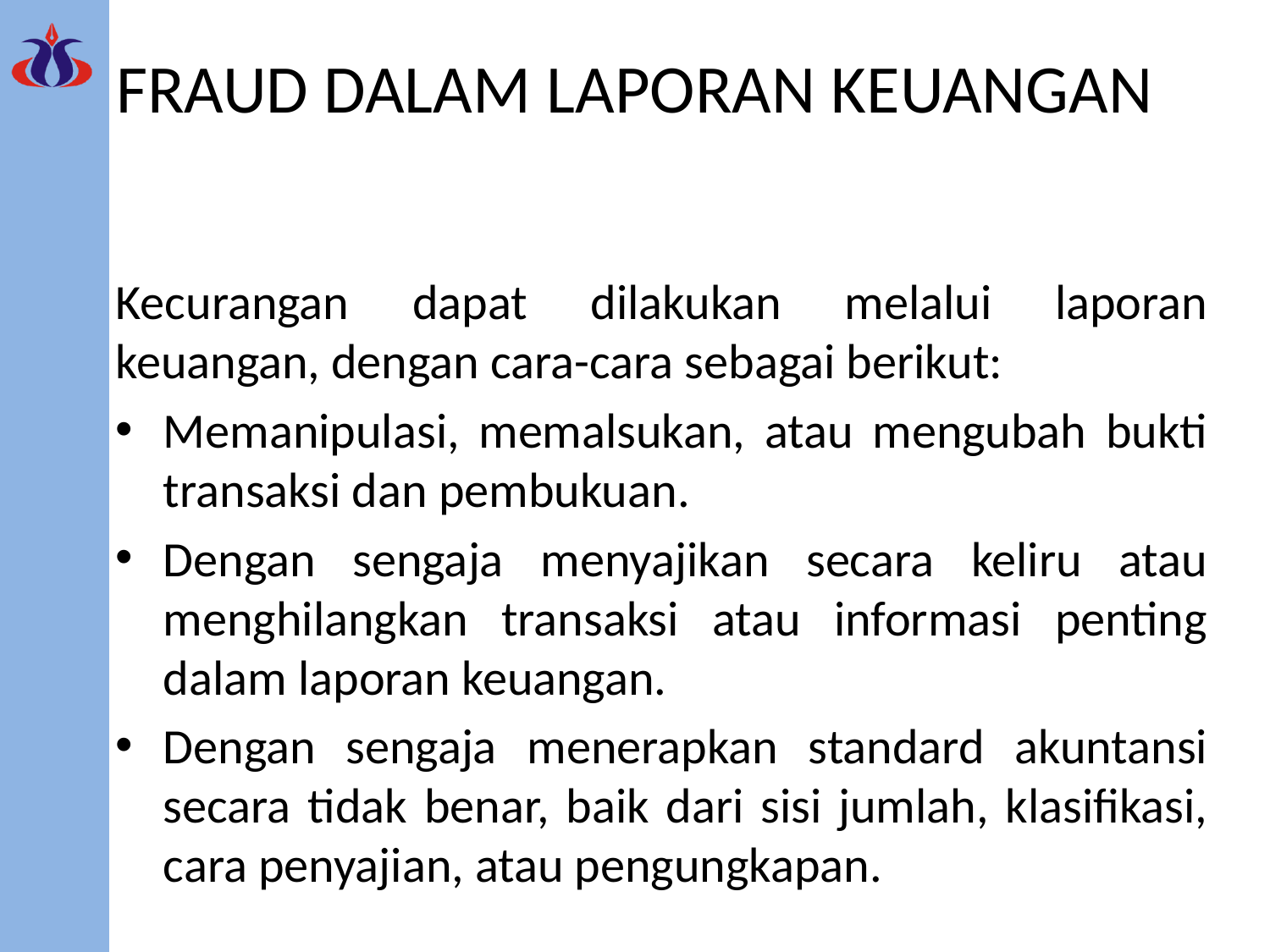

# FRAUD DALAM LAPORAN KEUANGAN
Kecurangan dapat dilakukan melalui laporan keuangan, dengan cara-cara sebagai berikut:
Memanipulasi, memalsukan, atau mengubah bukti transaksi dan pembukuan.
Dengan sengaja menyajikan secara keliru atau menghilangkan transaksi atau informasi penting dalam laporan keuangan.
Dengan sengaja menerapkan standard akuntansi secara tidak benar, baik dari sisi jumlah, klasifikasi, cara penyajian, atau pengungkapan.